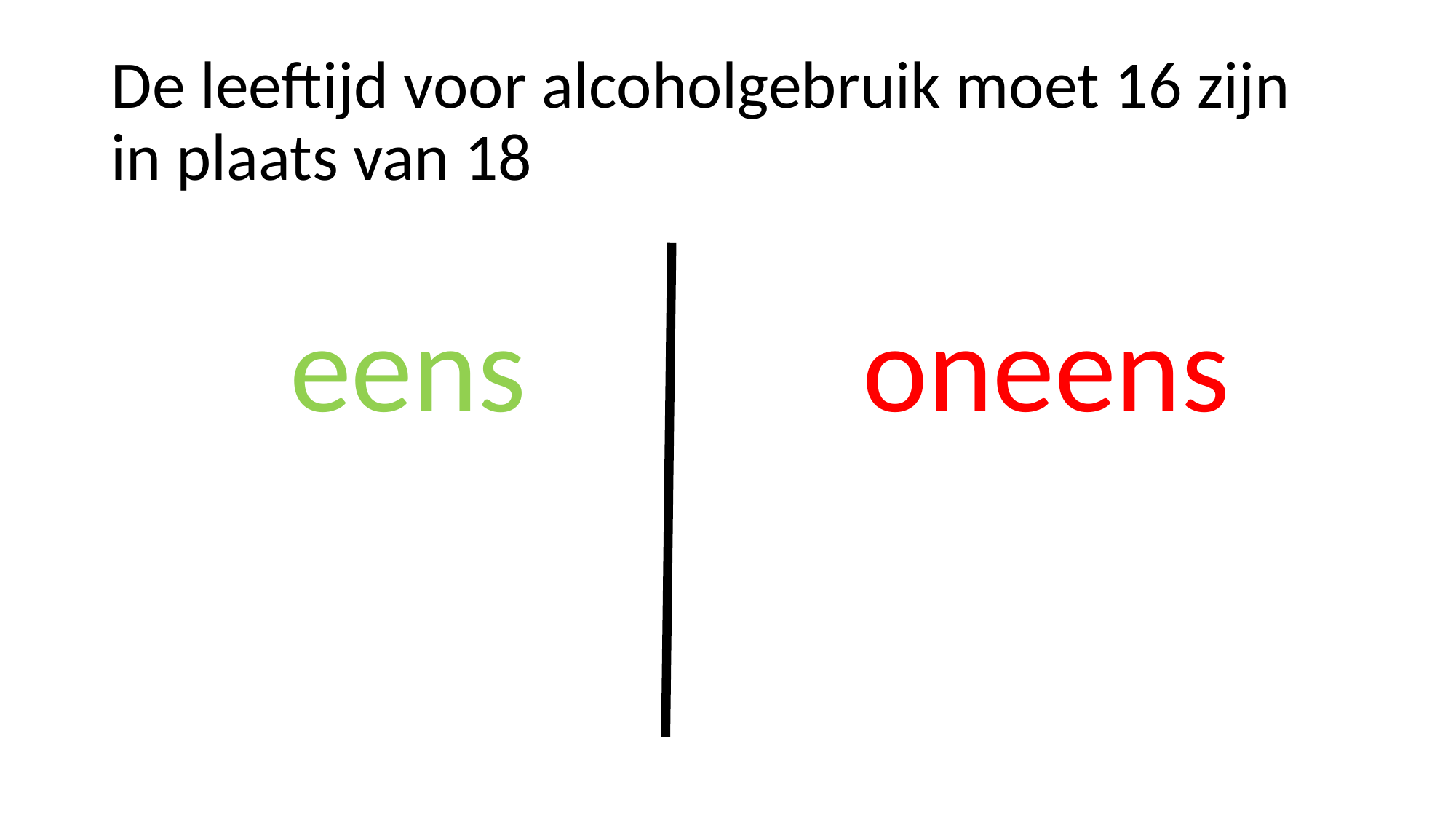

# De leeftijd voor alcoholgebruik moet 16 zijn in plaats van 18
eens
oneens